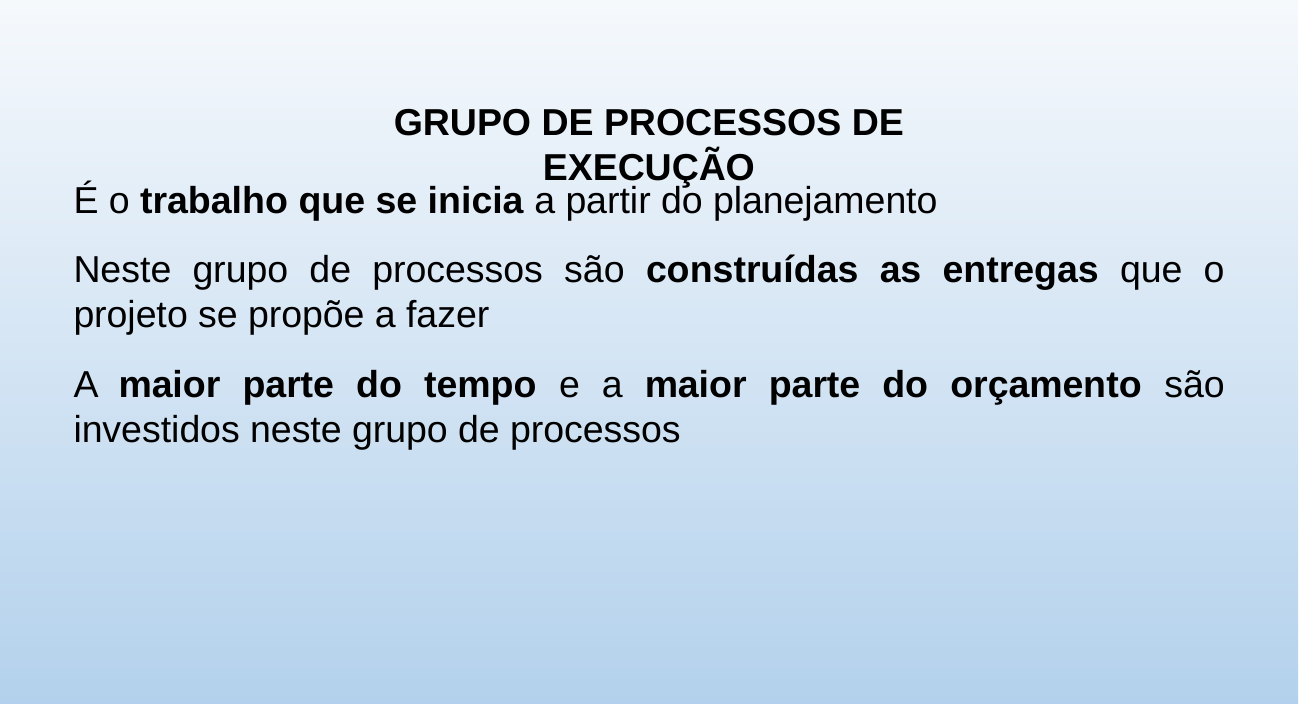

GRUPO DE PROCESSOS DE EXECUÇÃO
É o trabalho que se inicia a partir do planejamento
Neste grupo de processos são construídas as entregas que o projeto se propõe a fazer
A maior parte do tempo e a maior parte do orçamento são investidos neste grupo de processos